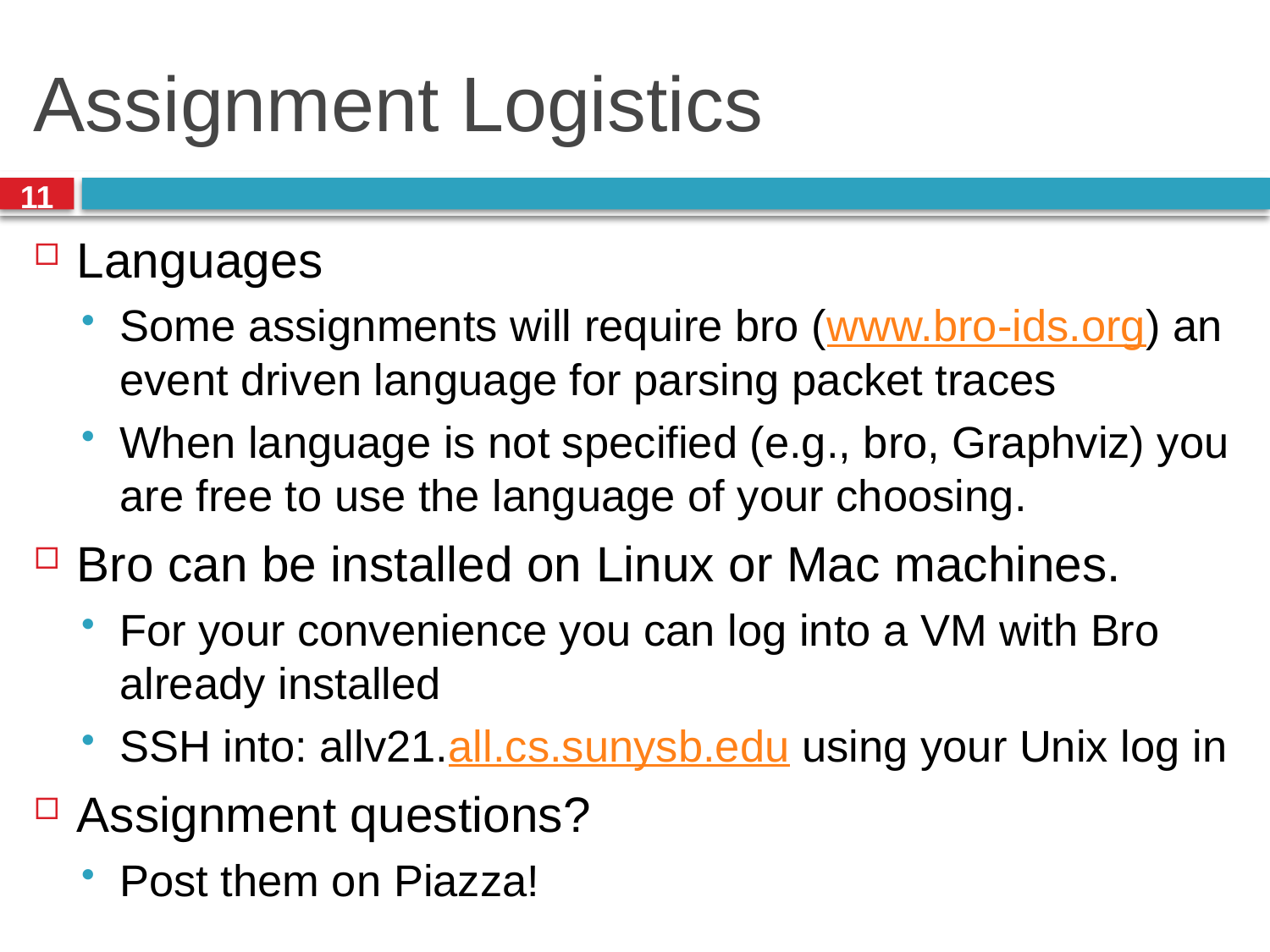

# Assignment Logistics
11
Languages
Some assignments will require bro (www.bro-ids.org) an event driven language for parsing packet traces
When language is not specified (e.g., bro, Graphviz) you are free to use the language of your choosing.
Bro can be installed on Linux or Mac machines.
For your convenience you can log into a VM with Bro already installed
SSH into: allv21.all.cs.sunysb.edu using your Unix log in
Assignment questions?
Post them on Piazza!